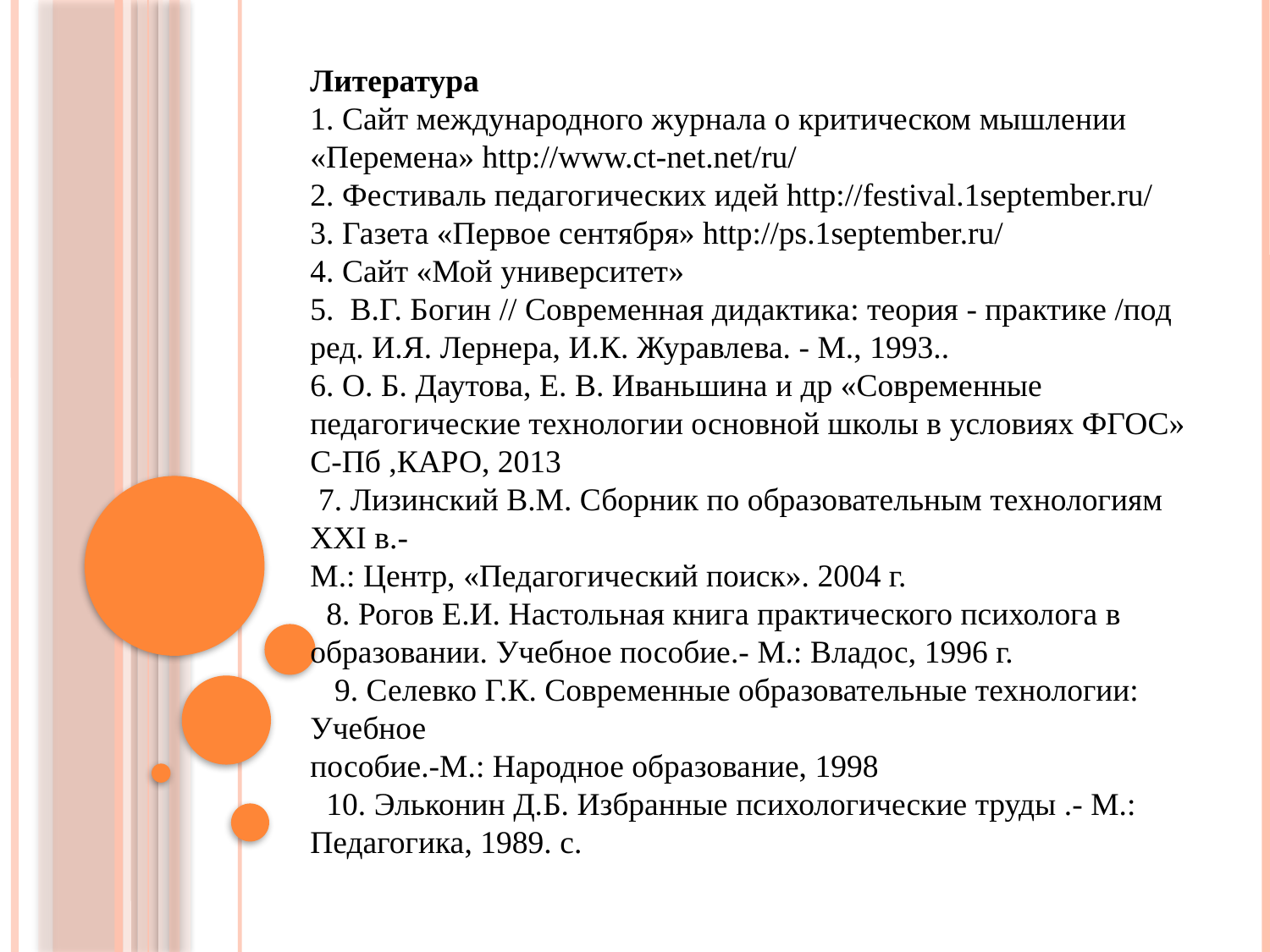

Литература
1. Сайт международного журнала о критическом мышлении «Перемена» http://www.ct-net.net/ru/
2. Фестиваль педагогических идей http://festival.1september.ru/
3. Газета «Первое сентября» http://ps.1september.ru/
4. Сайт «Мой университет»
5.  В.Г. Богин // Современная дидактика: теория - практике /под ред. И.Я. Лернера, И.К. Журавлева. - М., 1993..
6. О. Б. Даутова, Е. В. Иваньшина и др «Современные педагогические технологии основной школы в условиях ФГОС»  С-Пб ,КАРО, 2013
 7. Лизинский В.М. Сборник по образовательным технологиям XXI в.-
М.: Центр, «Педагогический поиск». 2004 г.
  8. Рогов Е.И. Настольная книга практического психолога в
образовании. Учебное пособие.- М.: Владос, 1996 г.
   9. Селевко Г.К. Современные образовательные технологии: Учебное
пособие.-М.: Народное образование, 1998
  10. Эльконин Д.Б. Избранные психологические труды .- М.: Педагогика, 1989. с.